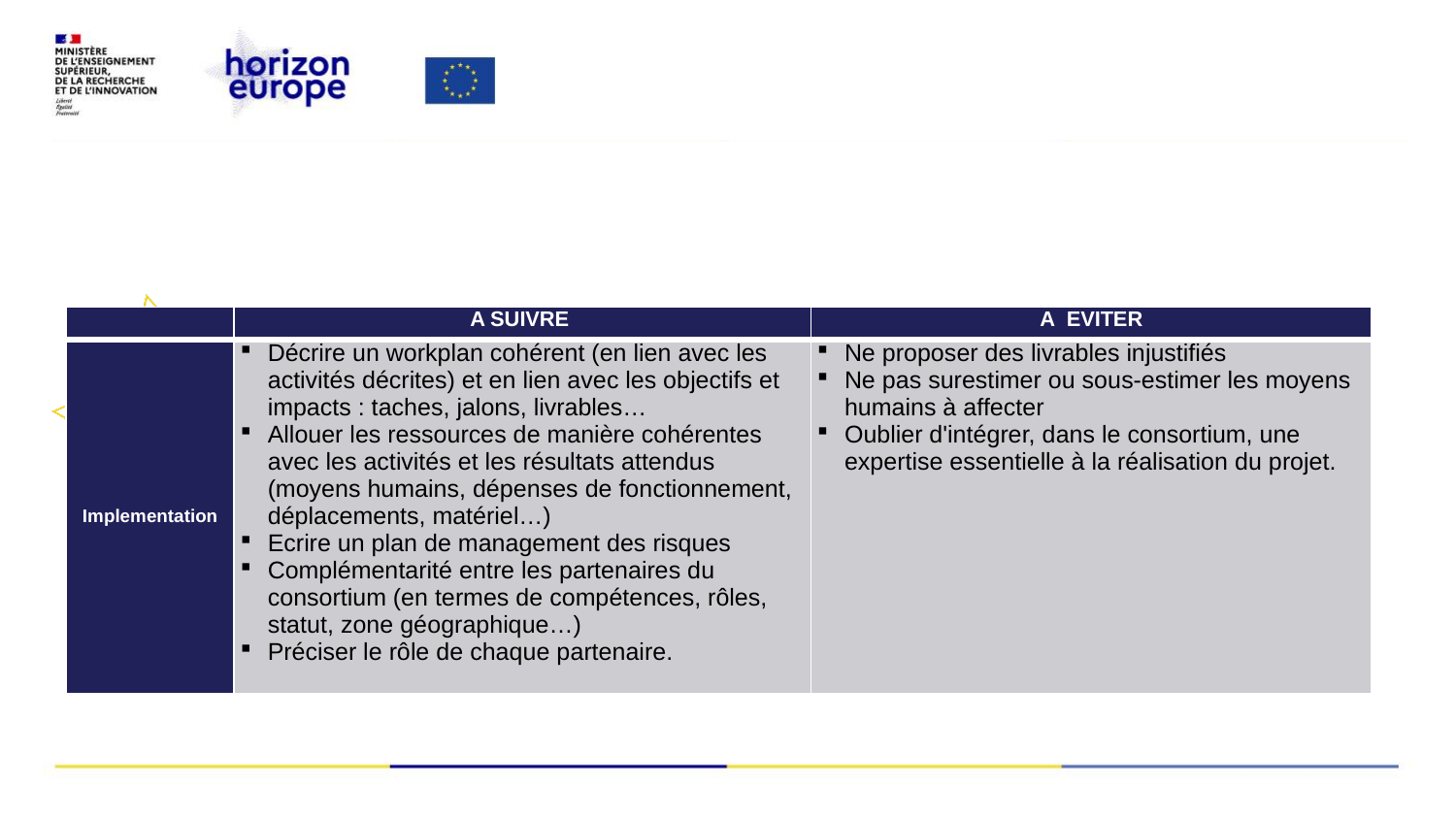

#
|  | A SUIVRE | A  EVITER |
| --- | --- | --- |
| Implementation | Décrire un workplan cohérent (en lien avec les activités décrites) et en lien avec les objectifs et impacts : taches, jalons, livrables… Allouer les ressources de manière cohérentes avec les activités et les résultats attendus (moyens humains, dépenses de fonctionnement, déplacements, matériel…) Ecrire un plan de management des risques Complémentarité entre les partenaires du consortium (en termes de compétences, rôles, statut, zone géographique…) Préciser le rôle de chaque partenaire. | Ne proposer des livrables injustifiés Ne pas surestimer ou sous-estimer les moyens humains à affecter Oublier d'intégrer, dans le consortium, une expertise essentielle à la réalisation du projet. |